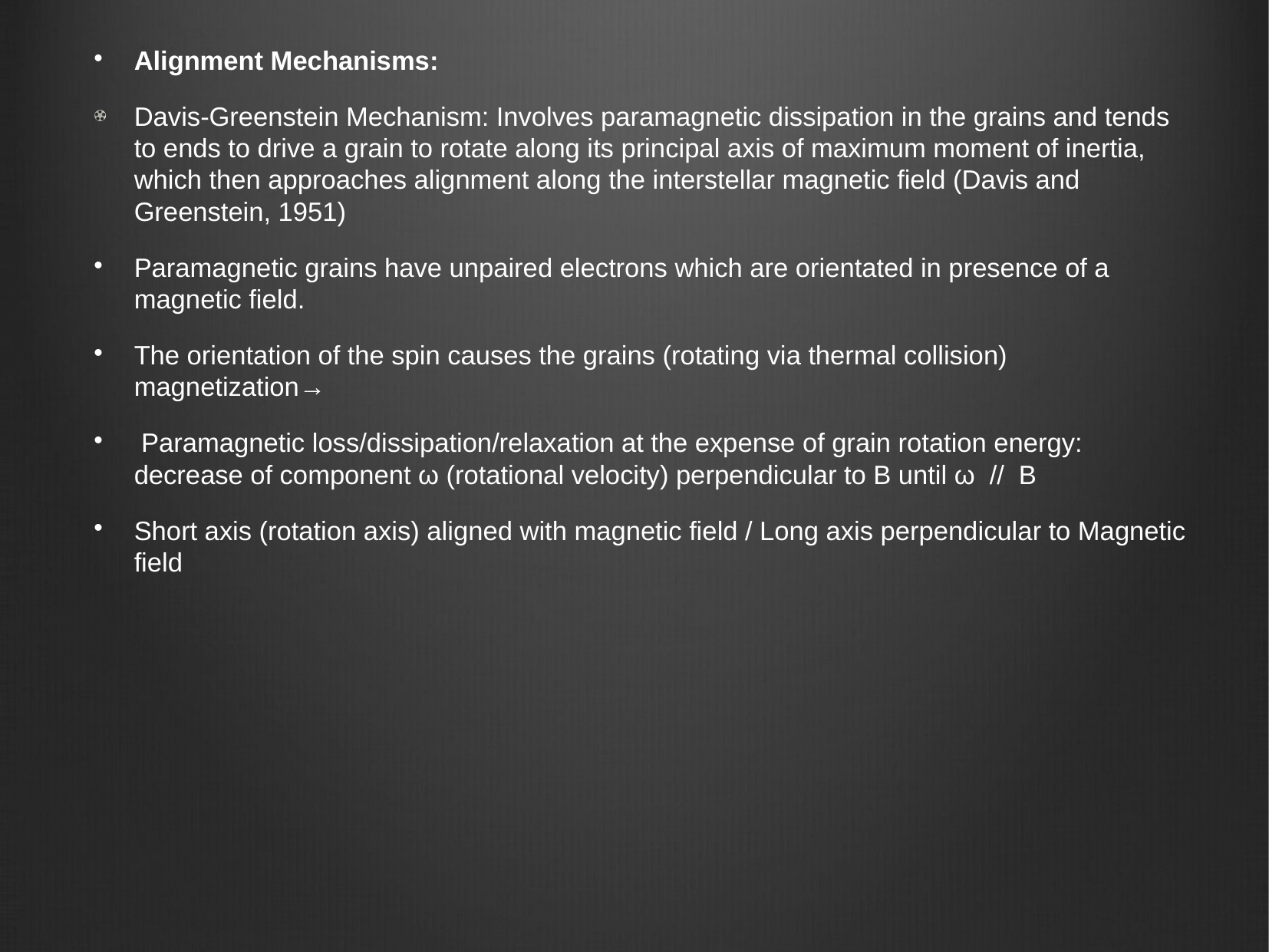

Alignment Mechanisms:
Davis-Greenstein Mechanism: Involves paramagnetic dissipation in the grains and tends to ends to drive a grain to rotate along its principal axis of maximum moment of inertia, which then approaches alignment along the interstellar magnetic field (Davis and Greenstein, 1951)
Paramagnetic grains have unpaired electrons which are orientated in presence of a magnetic field.
The orientation of the spin causes the grains (rotating via thermal collision) magnetization→
 Paramagnetic loss/dissipation/relaxation at the expense of grain rotation energy: decrease of component ω (rotational velocity) perpendicular to B until ω  //  B
Short axis (rotation axis) aligned with magnetic field / Long axis perpendicular to Magnetic field